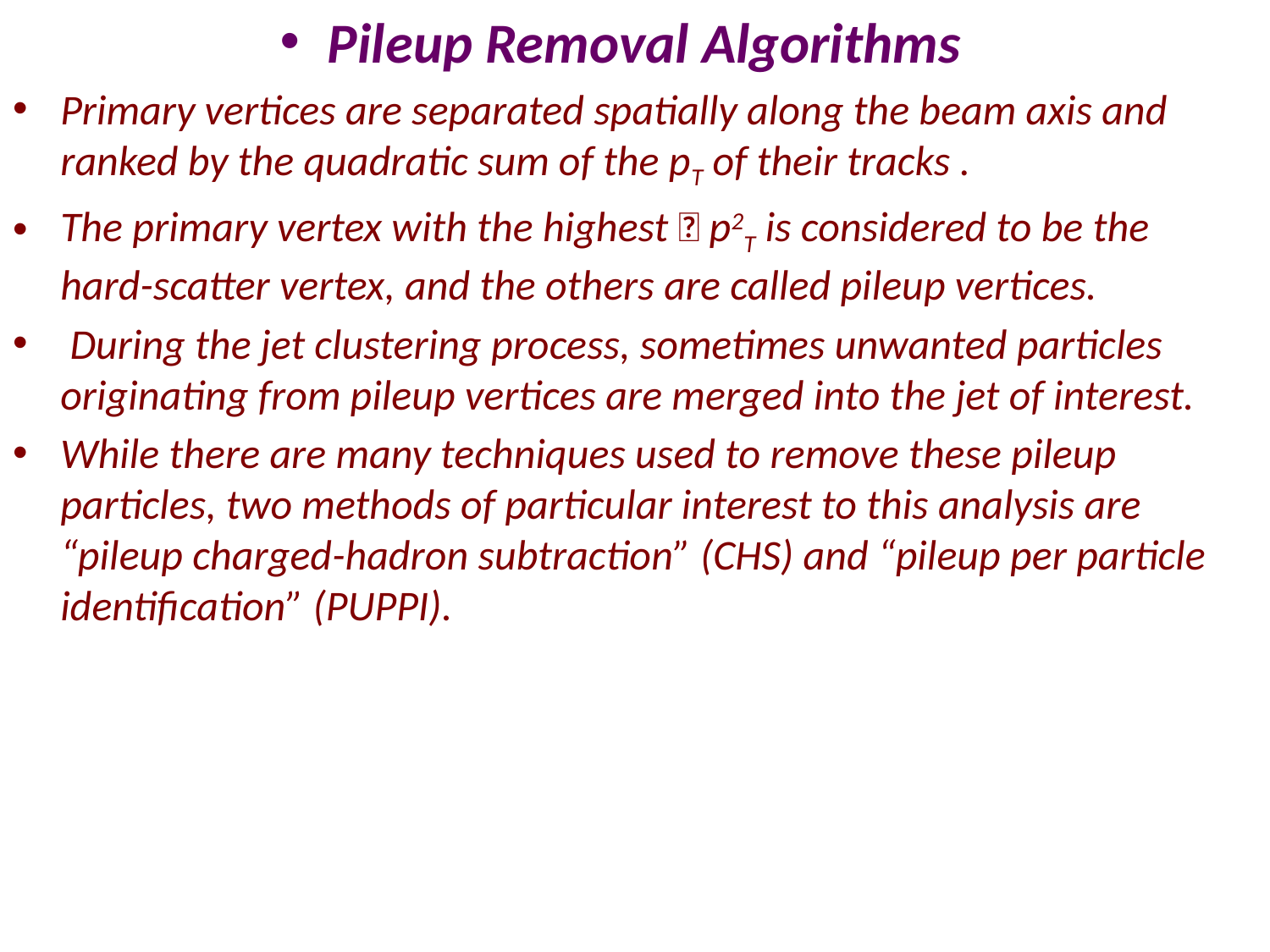

Pileup Removal Algorithms
Primary vertices are separated spatially along the beam axis and ranked by the quadratic sum of the pT of their tracks .
The primary vertex with the highest 􏰎 p2T is considered to be the hard-scatter vertex, and the others are called pileup vertices.
 During the jet clustering process, sometimes unwanted particles originating from pileup vertices are merged into the jet of interest.
While there are many techniques used to remove these pileup particles, two methods of particular interest to this analysis are “pileup charged-hadron subtraction” (CHS) and “pileup per particle identification” (PUPPI).